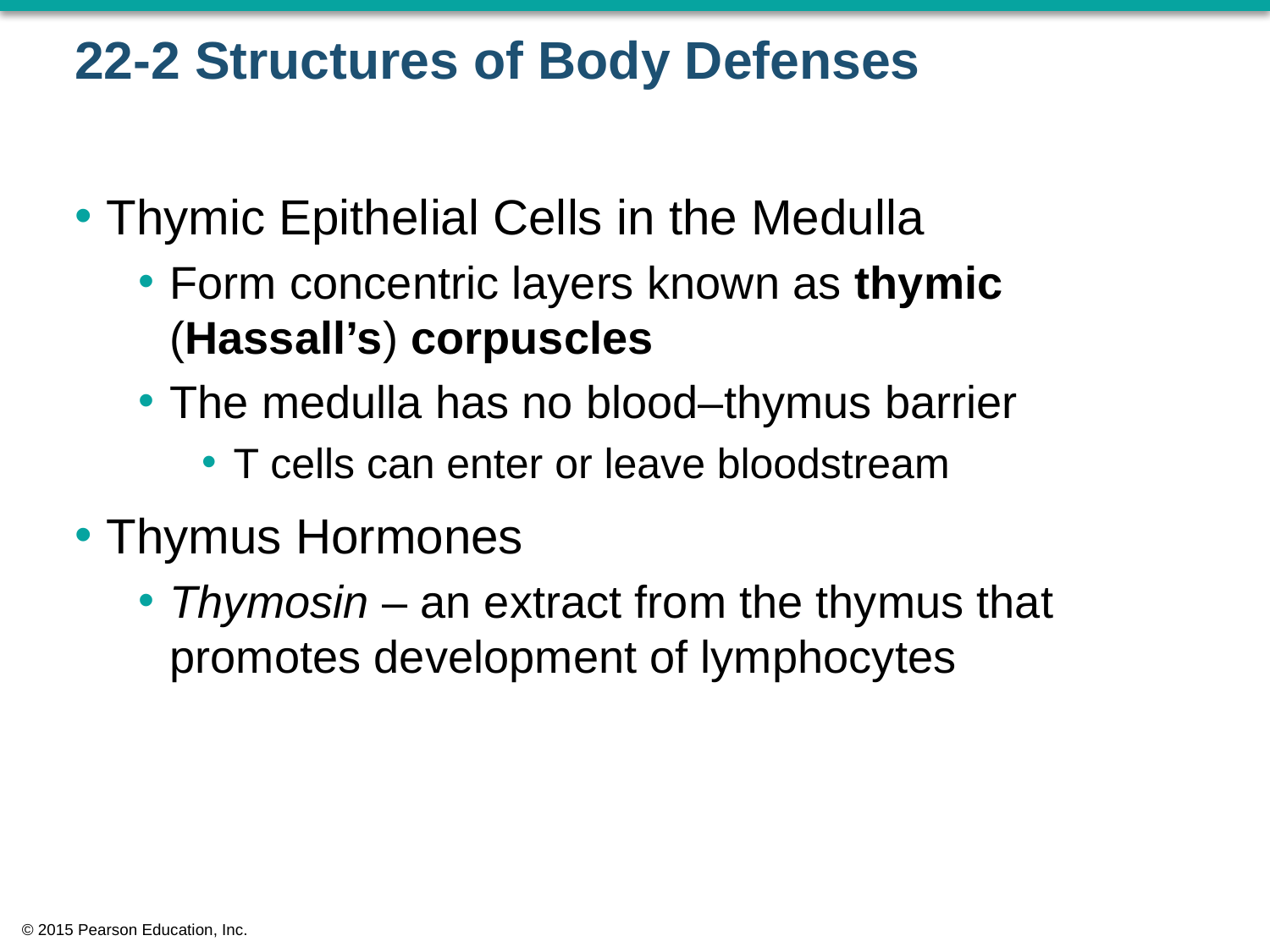

# 22-2 Structures of Body Defenses
Thymic Epithelial Cells in the Medulla
Form concentric layers known as thymic (Hassall’s) corpuscles
The medulla has no blood–thymus barrier
T cells can enter or leave bloodstream
Thymus Hormones
Thymosin – an extract from the thymus that promotes development of lymphocytes